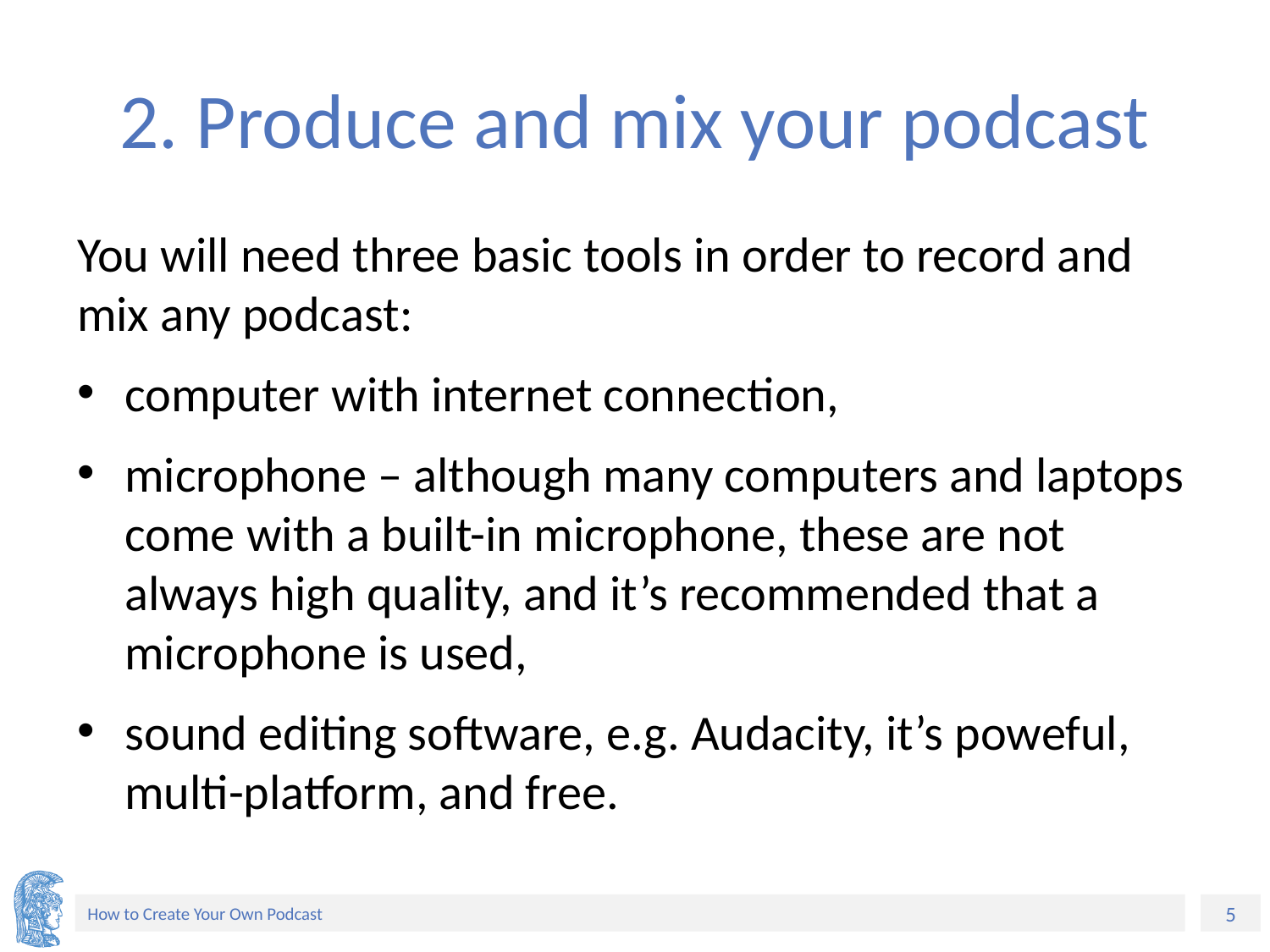

# 2. Produce and mix your podcast
You will need three basic tools in order to record and mix any podcast:
computer with internet connection,
microphone – although many computers and laptops come with a built-in microphone, these are not always high quality, and it’s recommended that a microphone is used,
sound editing software, e.g. Audacity, it’s poweful, multi-platform, and free.